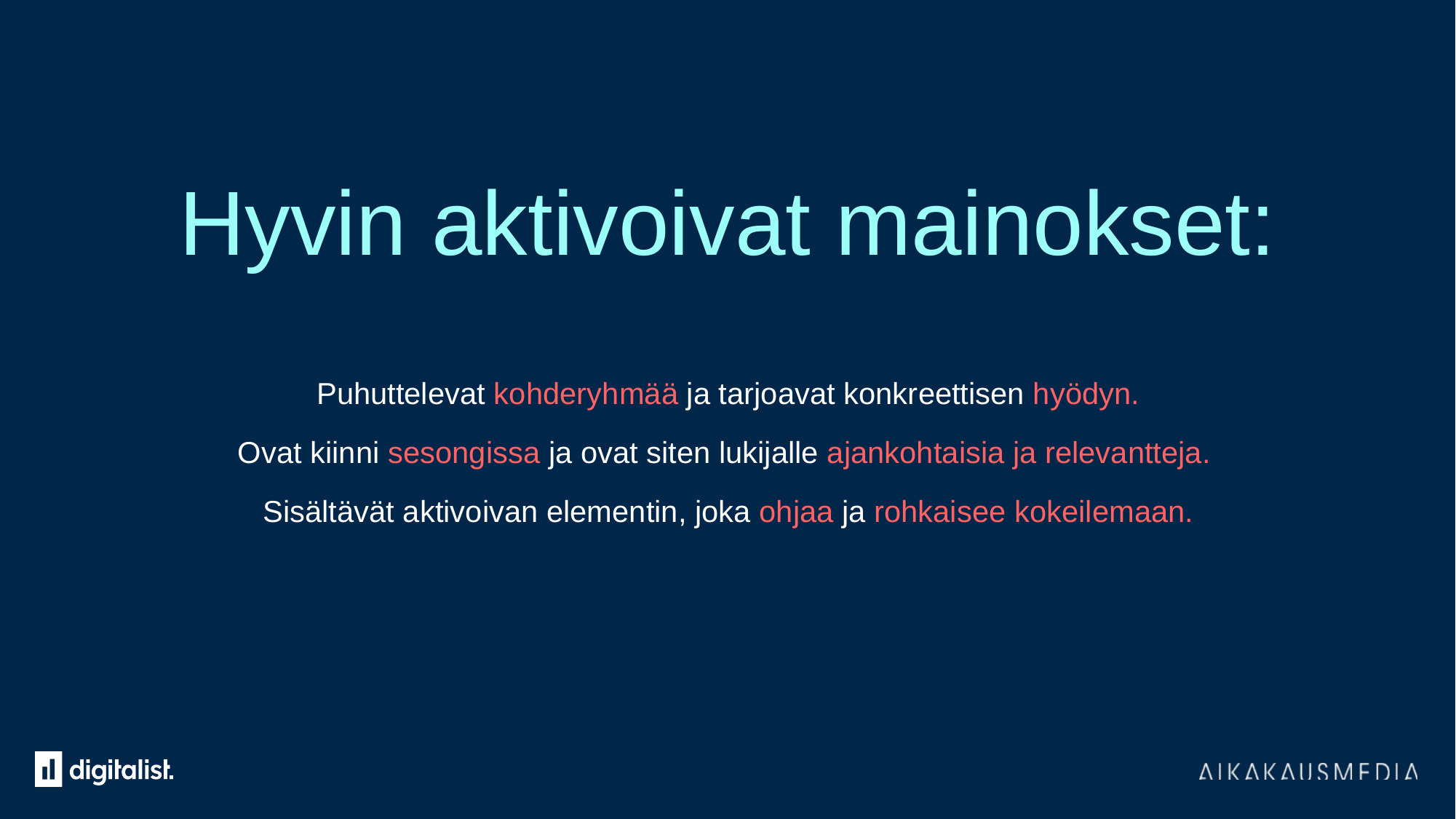

# Hyvin aktivoivat mainokset:
Puhuttelevat kohderyhmää ja tarjoavat konkreettisen hyödyn.
Ovat kiinni sesongissa ja ovat siten lukijalle ajankohtaisia ja relevantteja.
Sisältävät aktivoivan elementin, joka ohjaa ja rohkaisee kokeilemaan.